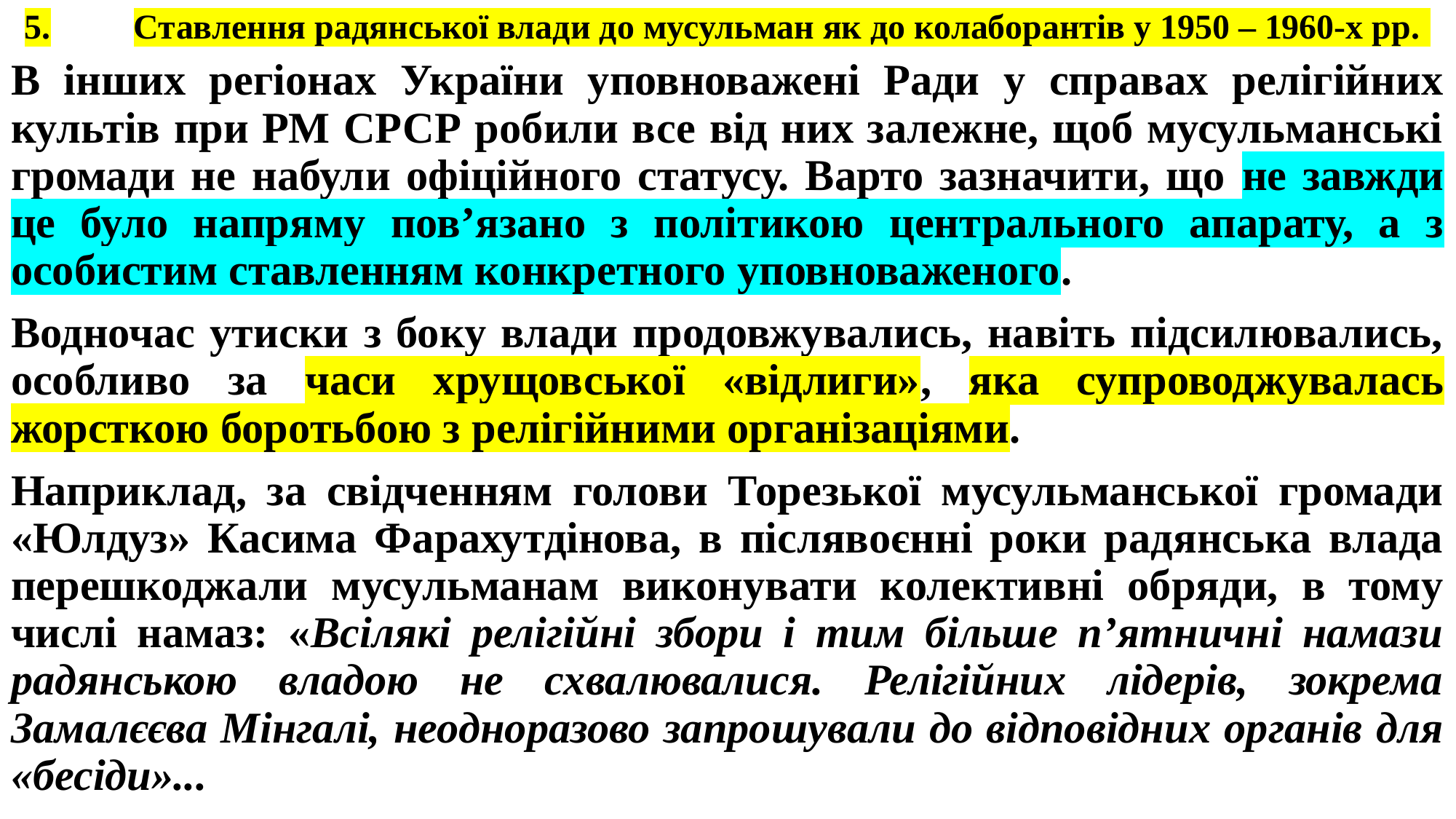

# 5.	Ставлення радянської влади до мусульман як до колаборантів у 1950 – 1960-х рр.
В інших регіонах України уповноважені Ради у справах релігійних культів при РМ СРСР робили все від них залежне, щоб мусульманські громади не набули офіційного статусу. Варто зазначити, що не завжди це було напряму пов’язано з політикою центрального апарату, а з особистим ставленням конкретного уповноваженого.
Водночас утиски з боку влади продовжувались, навіть підсилювались, особливо за часи хрущовської «відлиги», яка супроводжувалась жорсткою боротьбою з релігійними організаціями.
Наприклад, за свідченням голови Торезької мусульманської громади «Юлдуз» Касима Фарахутдінова, в післявоєнні роки радянська влада перешкоджали мусульманам виконувати колективні обряди, в тому числі намаз: «Всілякі релігійні збори і тим більше п’ятничні намази радянською владою не схвалювалися. Релігійних лідерів, зокрема Замалєєва Мінгалі, неодноразово запрошували до відповідних органів для «бесіди»...